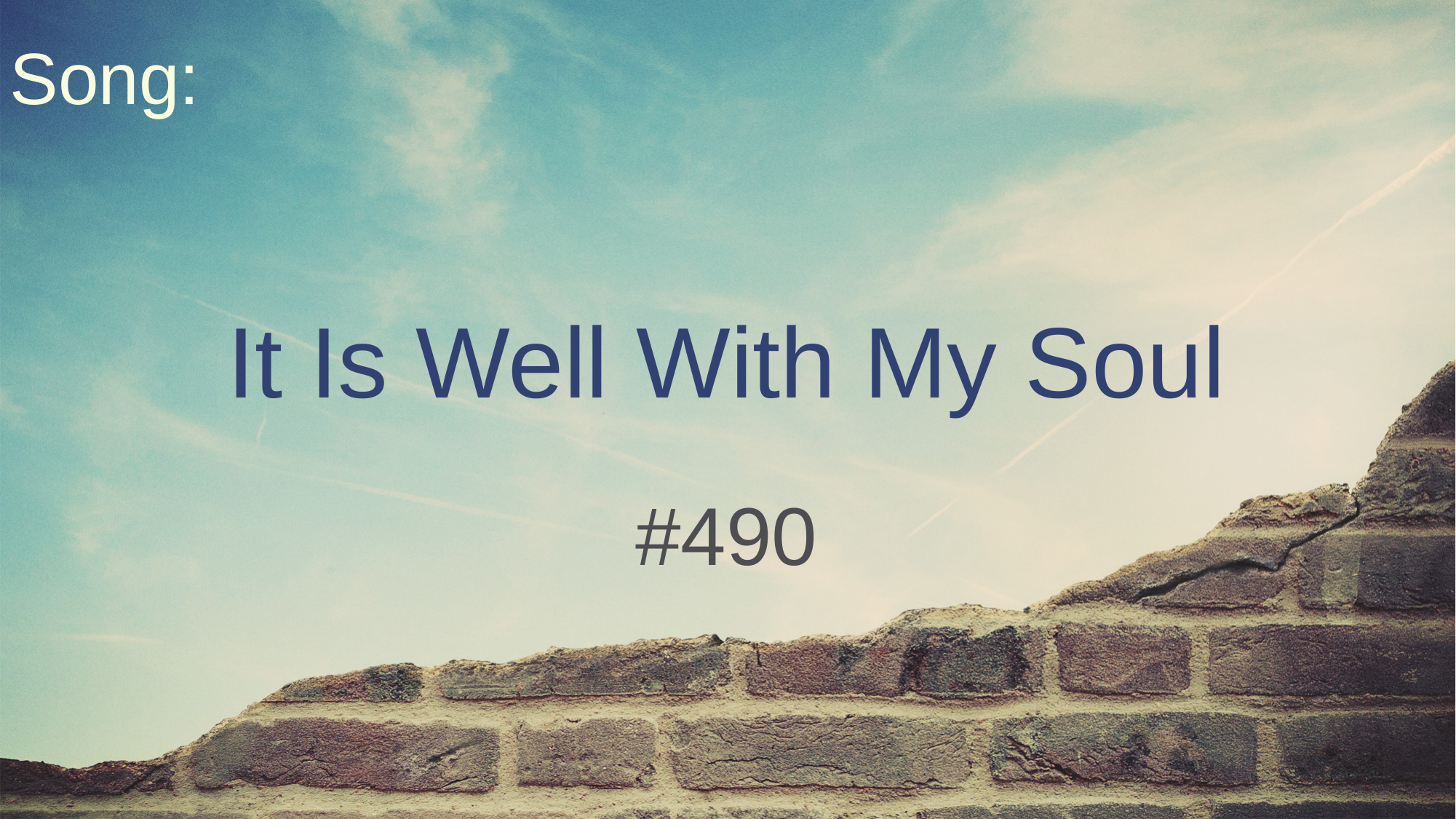

Song:
It Is Well With My Soul
#490